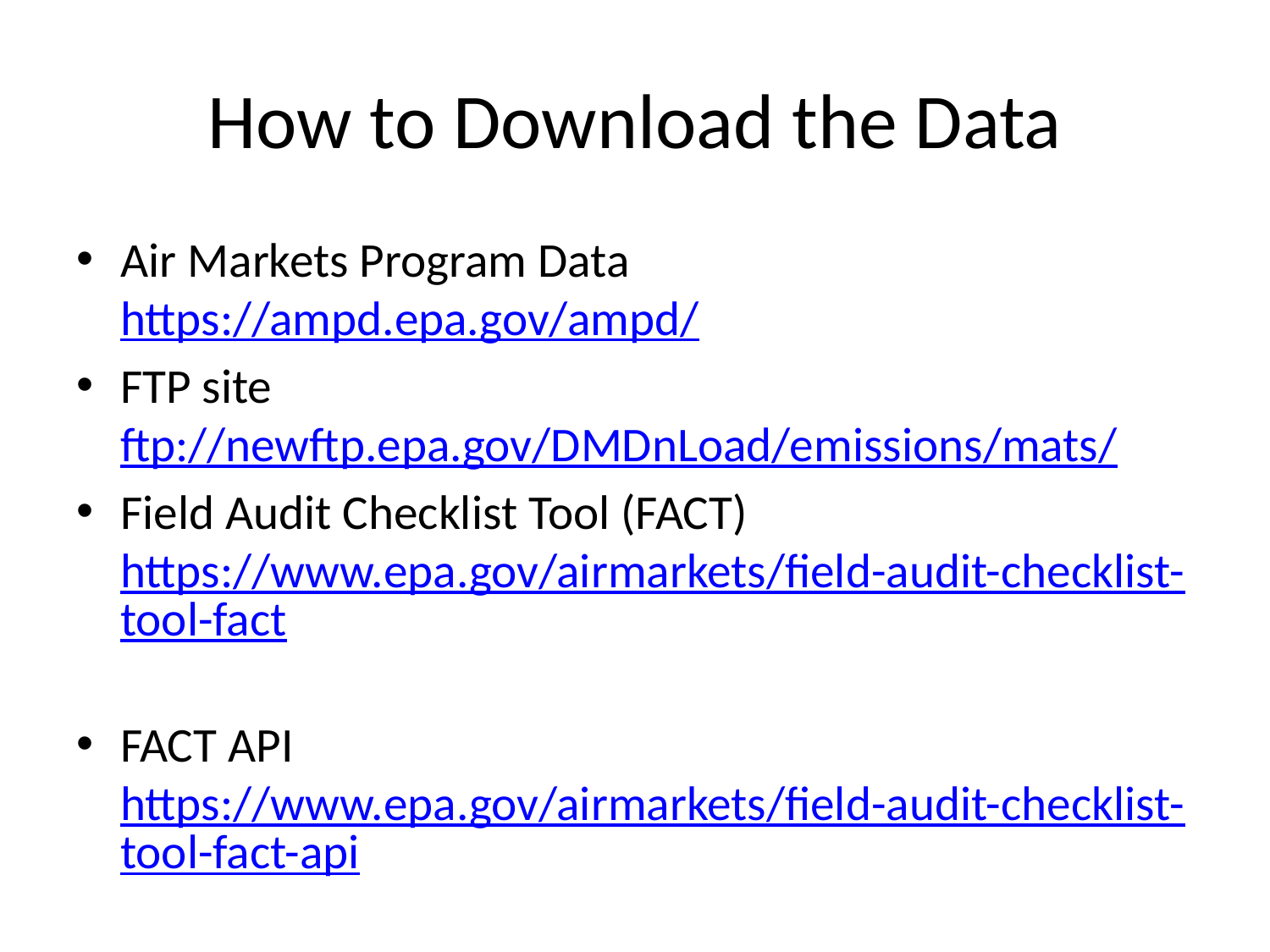

# How to Download the Data
Air Markets Program Data https://ampd.epa.gov/ampd/
FTP site ftp://newftp.epa.gov/DMDnLoad/emissions/mats/
Field Audit Checklist Tool (FACT) https://www.epa.gov/airmarkets/field-audit-checklist-tool-fact
FACT API https://www.epa.gov/airmarkets/field-audit-checklist-tool-fact-api